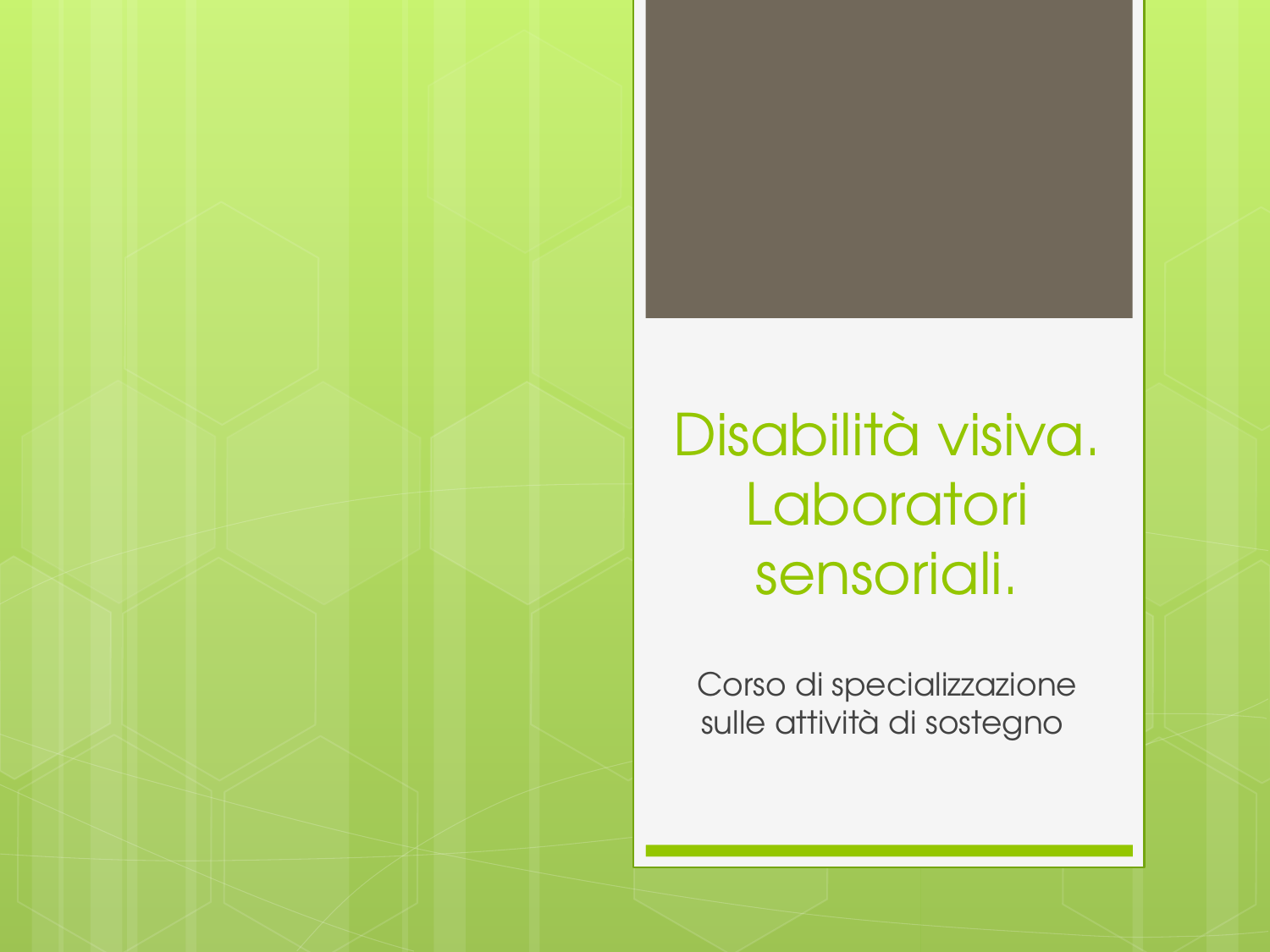

# Disabilità visiva. Laboratori sensoriali.

Corso di specializzazione sulle attività di sostegno